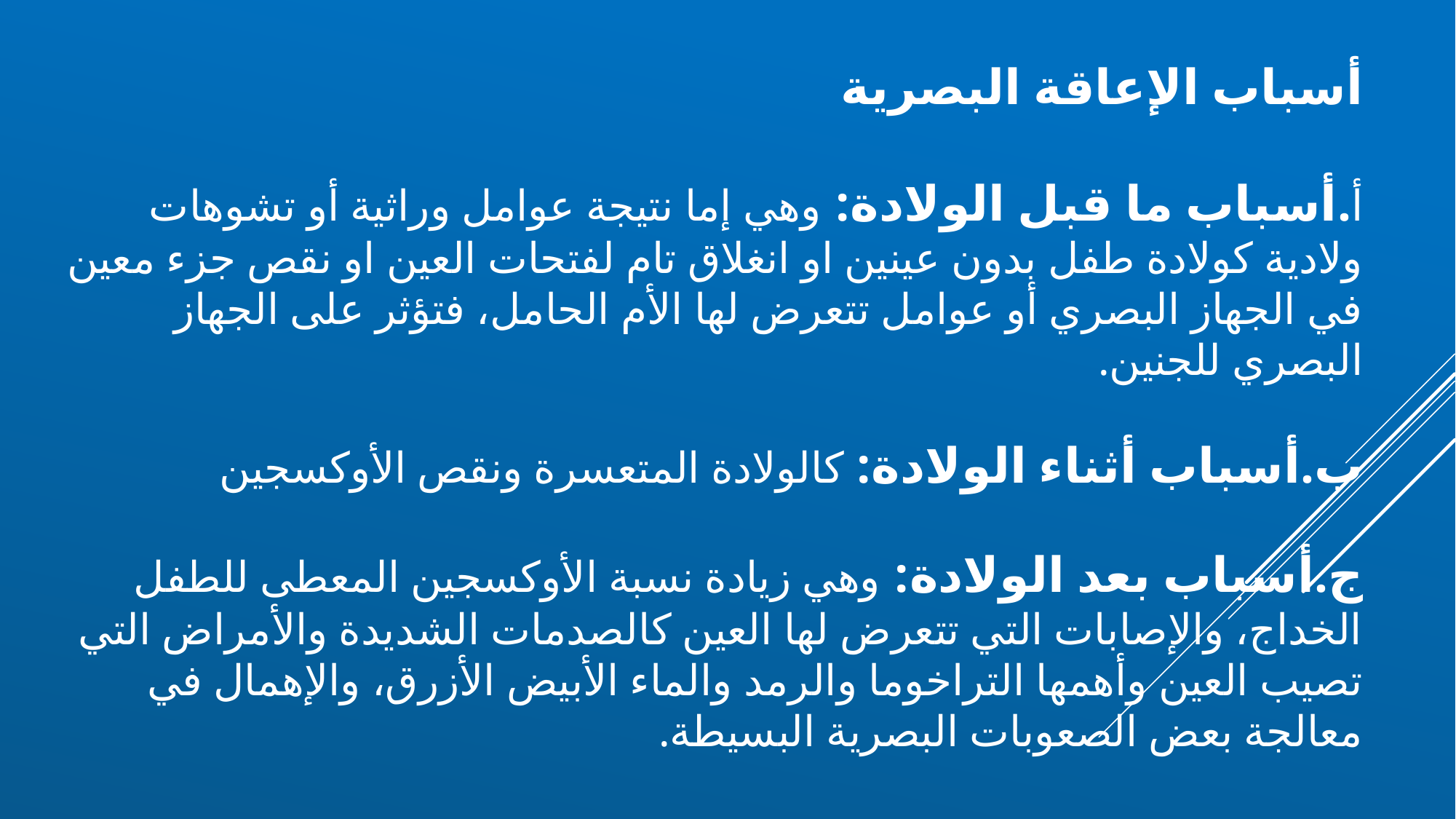

أسباب الإعاقة البصرية

‌أ.	أسباب ما قبل الولادة: وهي إما نتيجة عوامل وراثية أو تشوهات ولادية كولادة طفل بدون عينين او انغلاق تام لفتحات العين او نقص جزء معين في الجهاز البصري أو عوامل تتعرض لها الأم الحامل، فتؤثر على الجهاز البصري للجنين.

‌ب.	أسباب أثناء الولادة: كالولادة المتعسرة ونقص الأوكسجين

‌ج.	أسباب بعد الولادة: وهي زيادة نسبة الأوكسجين المعطى للطفل الخداج، والإصابات التي تتعرض لها العين كالصدمات الشديدة والأمراض التي تصيب العين وأهمها التراخوما والرمد والماء الأبيض الأزرق، والإهمال في معالجة بعض الصعوبات البصرية البسيطة.